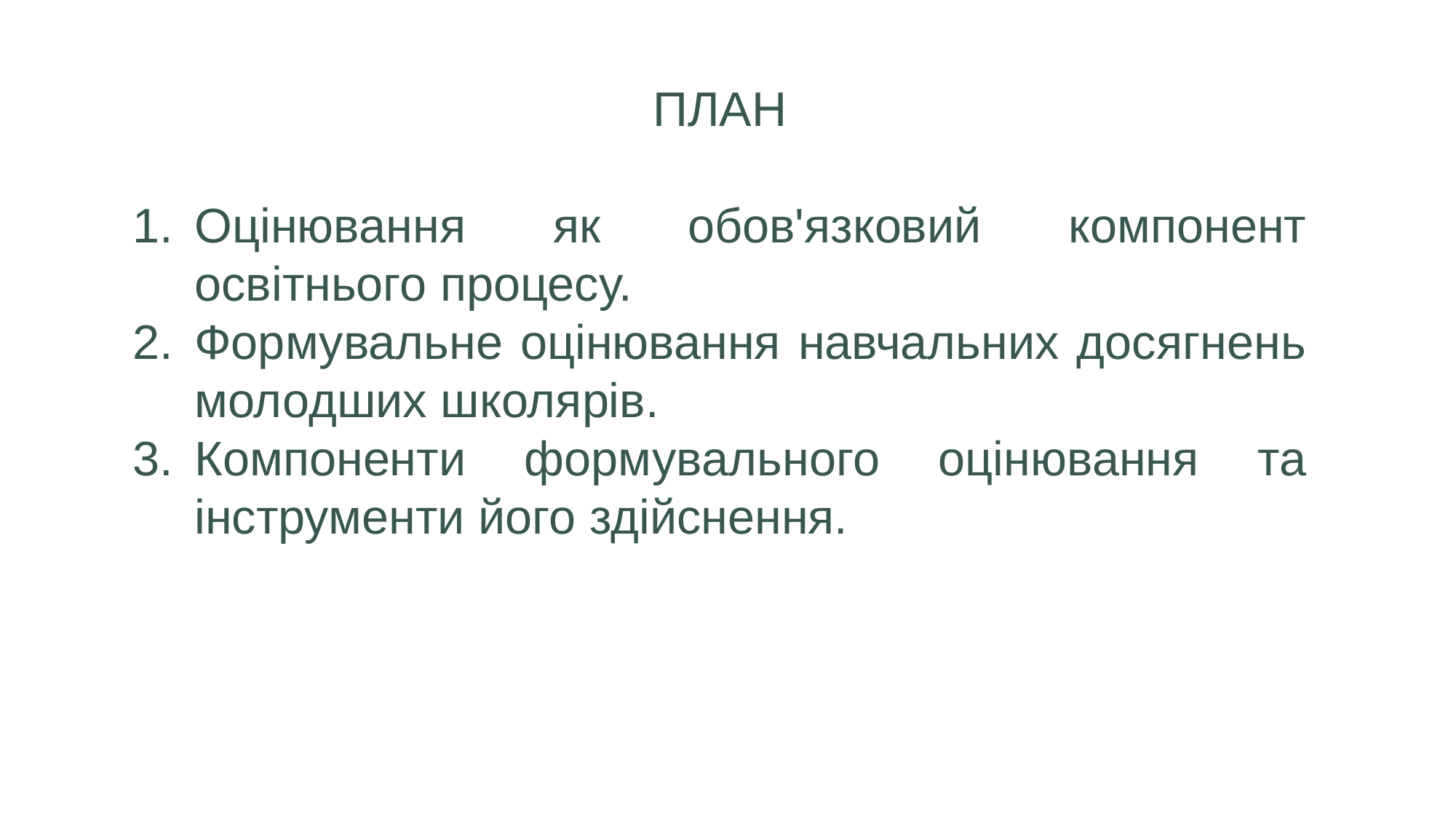

ПЛАН

Оцінювання як обов'язковий компонент освітнього процесу.
Формувальне оцінювання навчальних досягнень молодших школярів.
Компоненти формувального оцінювання та інструменти його здійснення.

2